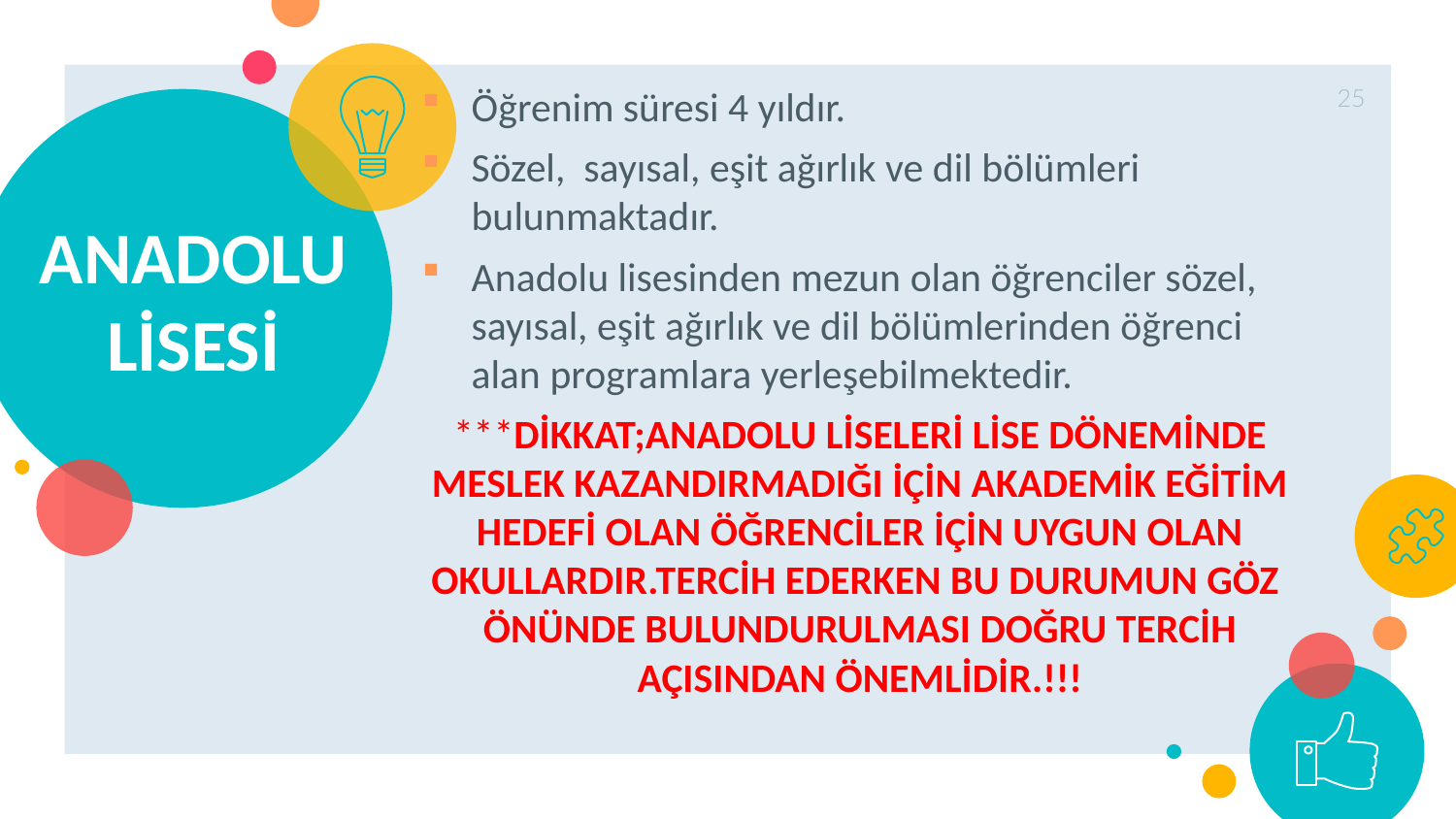

Öğrenim süresi 4 yıldır.
Sözel,  sayısal, eşit ağırlık ve dil bölümleri bulunmaktadır.
Anadolu lisesinden mezun olan öğrenciler sözel, sayısal, eşit ağırlık ve dil bölümlerinden öğrenci alan programlara yerleşebilmektedir.
***DİKKAT;ANADOLU LİSELERİ LİSE DÖNEMİNDE MESLEK KAZANDIRMADIĞI İÇİN AKADEMİK EĞİTİM HEDEFİ OLAN ÖĞRENCİLER İÇİN UYGUN OLAN OKULLARDIR.TERCİH EDERKEN BU DURUMUN GÖZ  ÖNÜNDE BULUNDURULMASI DOĞRU TERCİH AÇISINDAN ÖNEMLİDİR.!!!

25
# ANADOLU LİSESİ